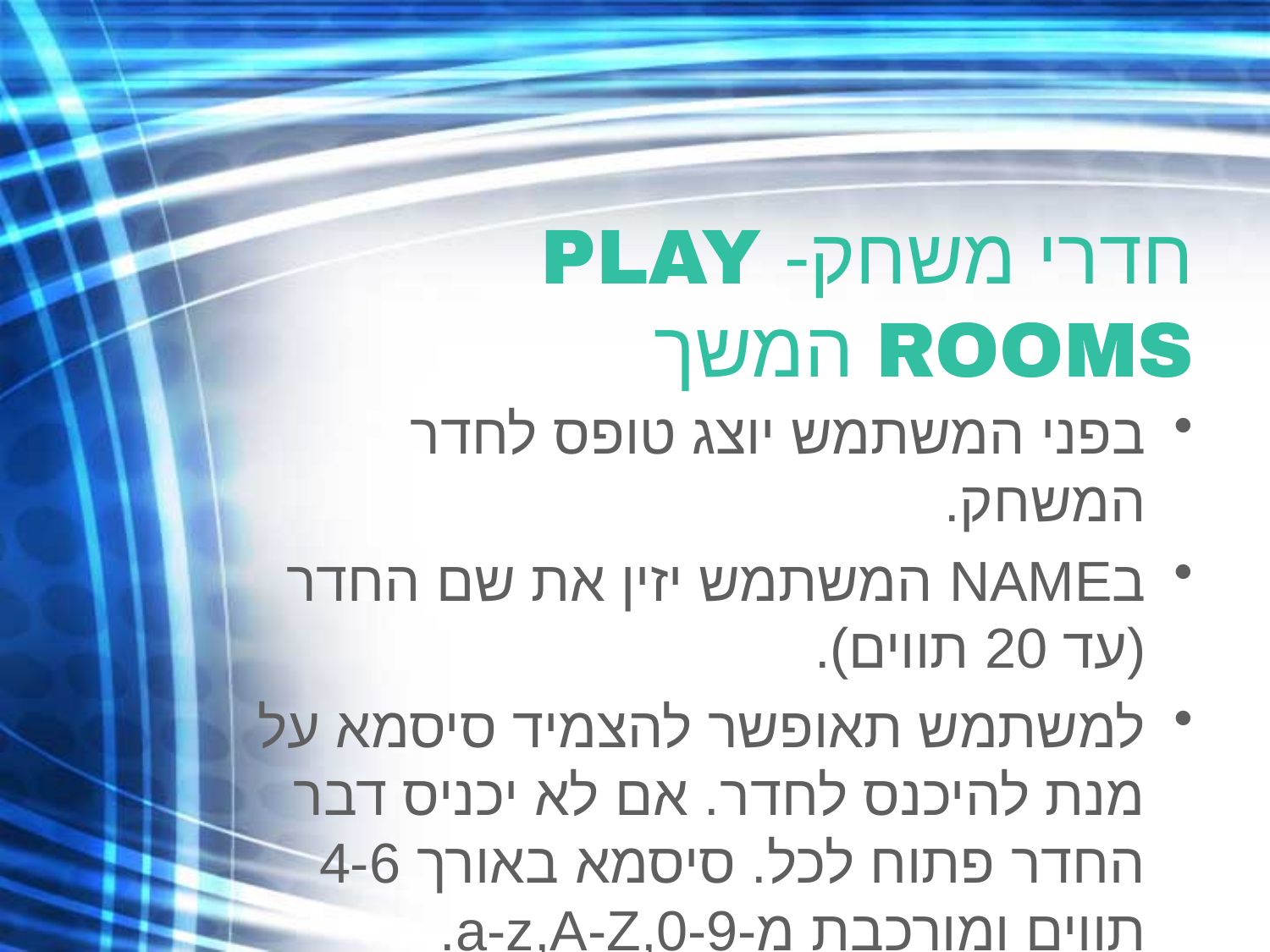

# חדרי משחק- PLAY ROOMS המשך
בפני המשתמש יוצג טופס לחדר המשחק.
בNAME המשתמש יזין את שם החדר (עד 20 תווים).
למשתמש תאופשר להצמיד סיסמא על מנת להיכנס לחדר. אם לא יכניס דבר החדר פתוח לכל. סיסמא באורך 4-6 תווים ומורכבת מ-a-z,A-Z,0-9.